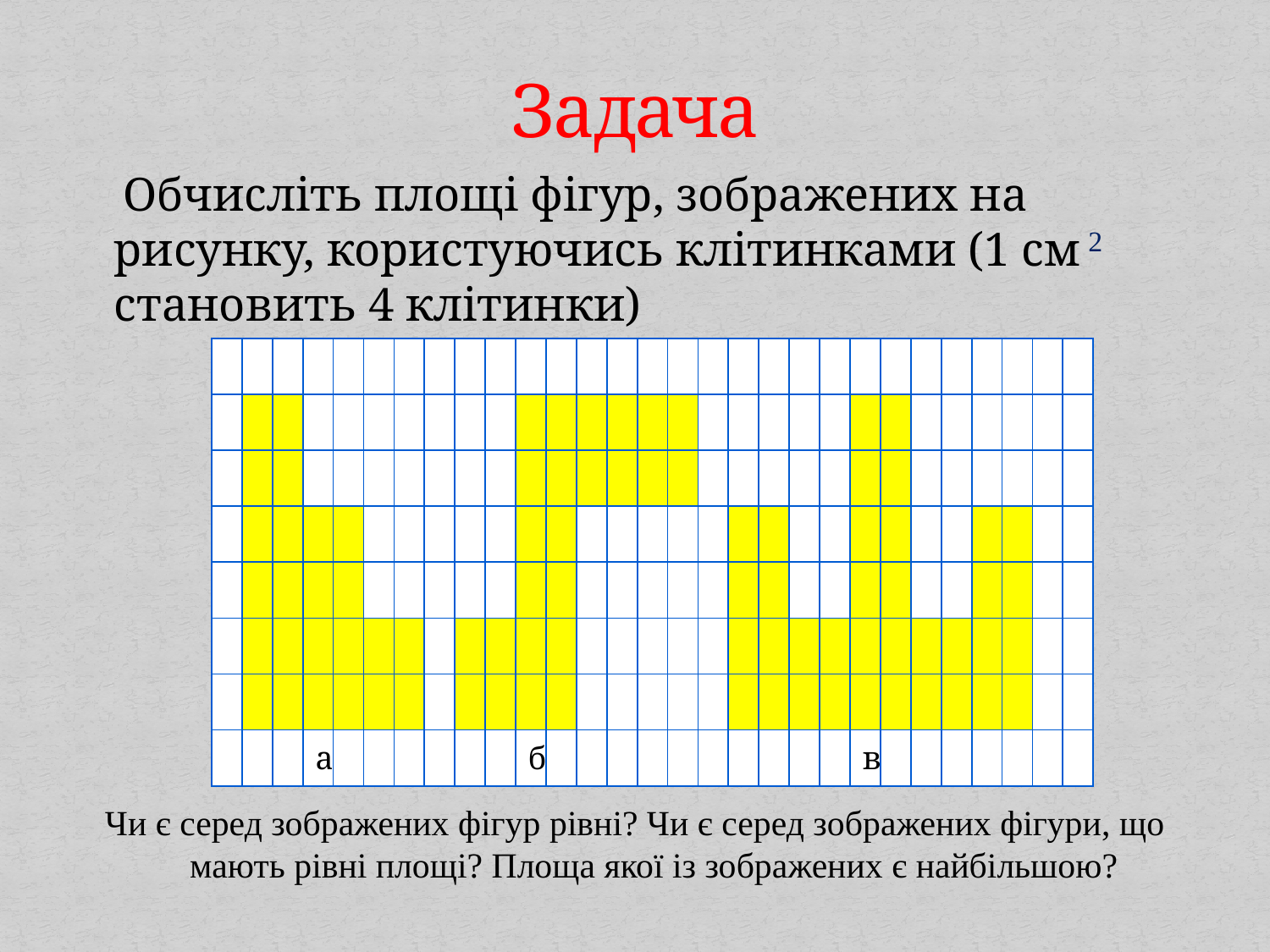

# Задача
    Обчисліть площі фігур, зображених на рисунку, користуючись клітинками (1 см 2 становить 4 клітинки)

Чи є серед зображених фігур рівні? Чи є серед зображених фігури, що мають рівні площі? Площа якої із зображених є найбільшою?

|  |  |  |  |  |  |  |  |  |  |  |  |  |  |  |  |  |  |  |  |  |  |  |  |  |  |  |  |  |
| --- | --- | --- | --- | --- | --- | --- | --- | --- | --- | --- | --- | --- | --- | --- | --- | --- | --- | --- | --- | --- | --- | --- | --- | --- | --- | --- | --- | --- |
|  |  |  |  |  |  |  |  |  |  |  |  |  |  |  |  |  |  |  |  |  |  |  |  |  |  |  |  |  |
|  |  |  |  |  |  |  |  |  |  |  |  |  |  |  |  |  |  |  |  |  |  |  |  |  |  |  |  |  |
|  |  |  |  |  |  |  |  |  |  |  |  |  |  |  |  |  |  |  |  |  |  |  |  |  |  |  |  |  |
|  |  |  |  |  |  |  |  |  |  |  |  |  |  |  |  |  |  |  |  |  |  |  |  |  |  |  |  |  |
|  |  |  |  |  |  |  |  |  |  |  |  |  |  |  |  |  |  |  |  |  |  |  |  |  |  |  |  |  |
|  |  |  |  |  |  |  |  |  |  |  |  |  |  |  |  |  |  |  |  |  |  |  |  |  |  |  |  |  |
|  |  |  | а |  |  |  |  |  |  | б |  |  |  |  |  |  |  |  |  |  | в |  |  |  |  |  |  |  |